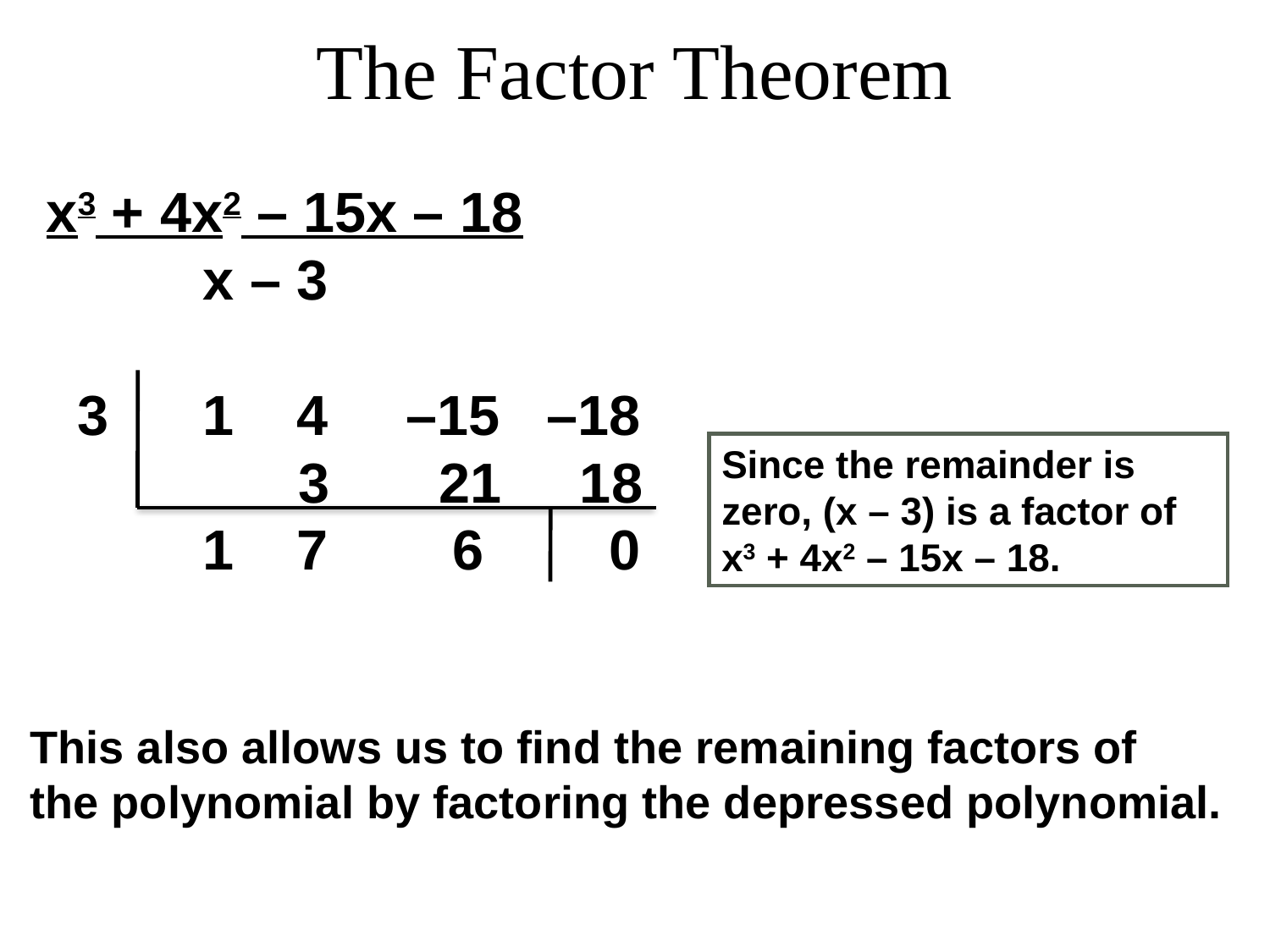

# The Factor Theorem
x3 + 4x2 – 15x – 18
          x – 3

  3      1    4     –15   –18
      	        3       21     18
          1    7        6        0
Since the remainder is zero, (x – 3) is a factor of
x3 + 4x2 – 15x – 18.
This also allows us to find the remaining factors of
the polynomial by factoring the depressed polynomial.